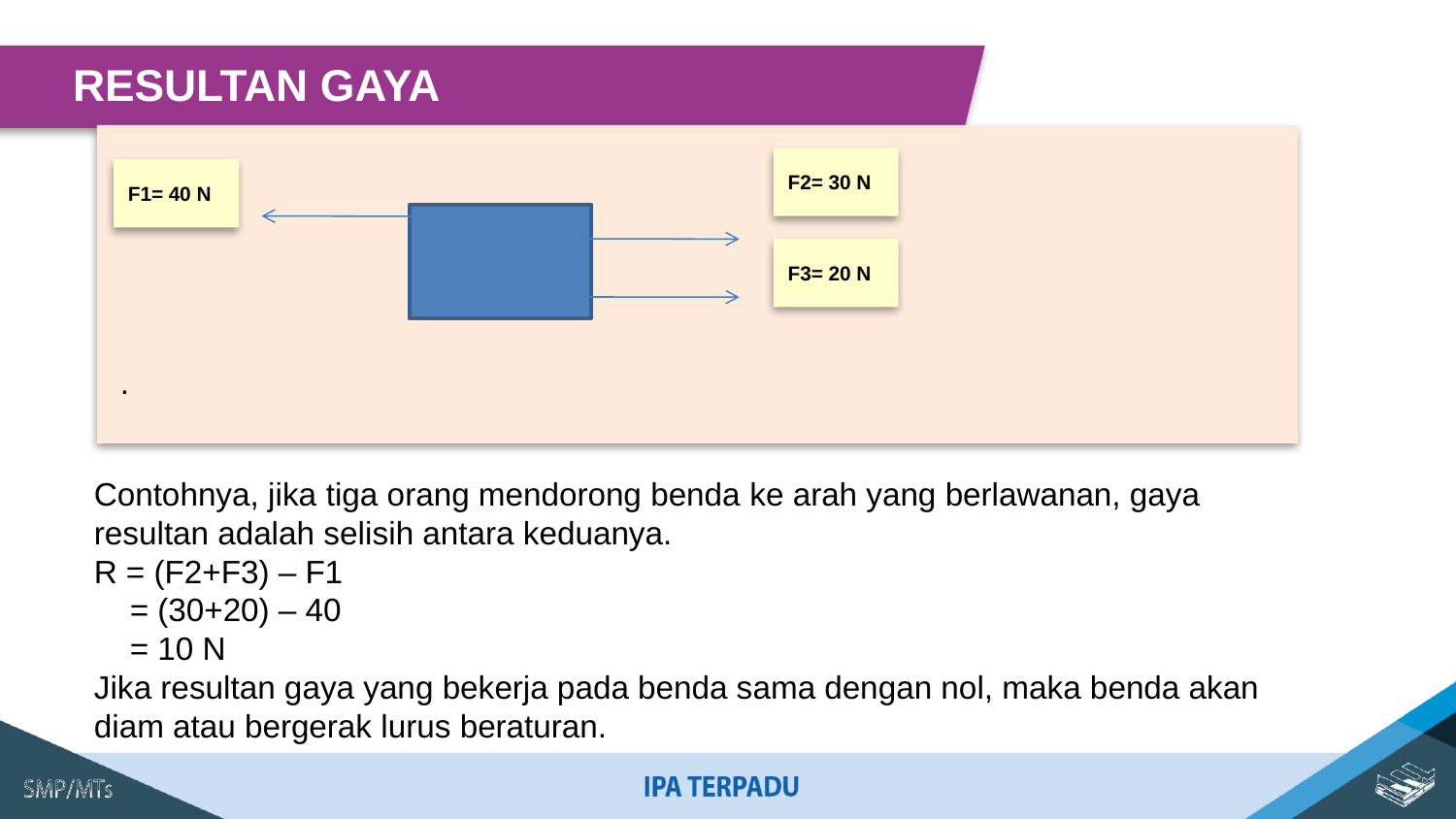

RESULTAN GAYA

 .
F2= 30 N
F1= 40 N

F3= 20 N
Contohnya, jika tiga orang mendorong benda ke arah yang berlawanan, gaya resultan adalah selisih antara keduanya.
R = (F2+F3) – F1
    = (30+20) – 40
    = 10 N
Jika resultan gaya yang bekerja pada benda sama dengan nol, maka benda akan diam atau bergerak lurus beraturan.